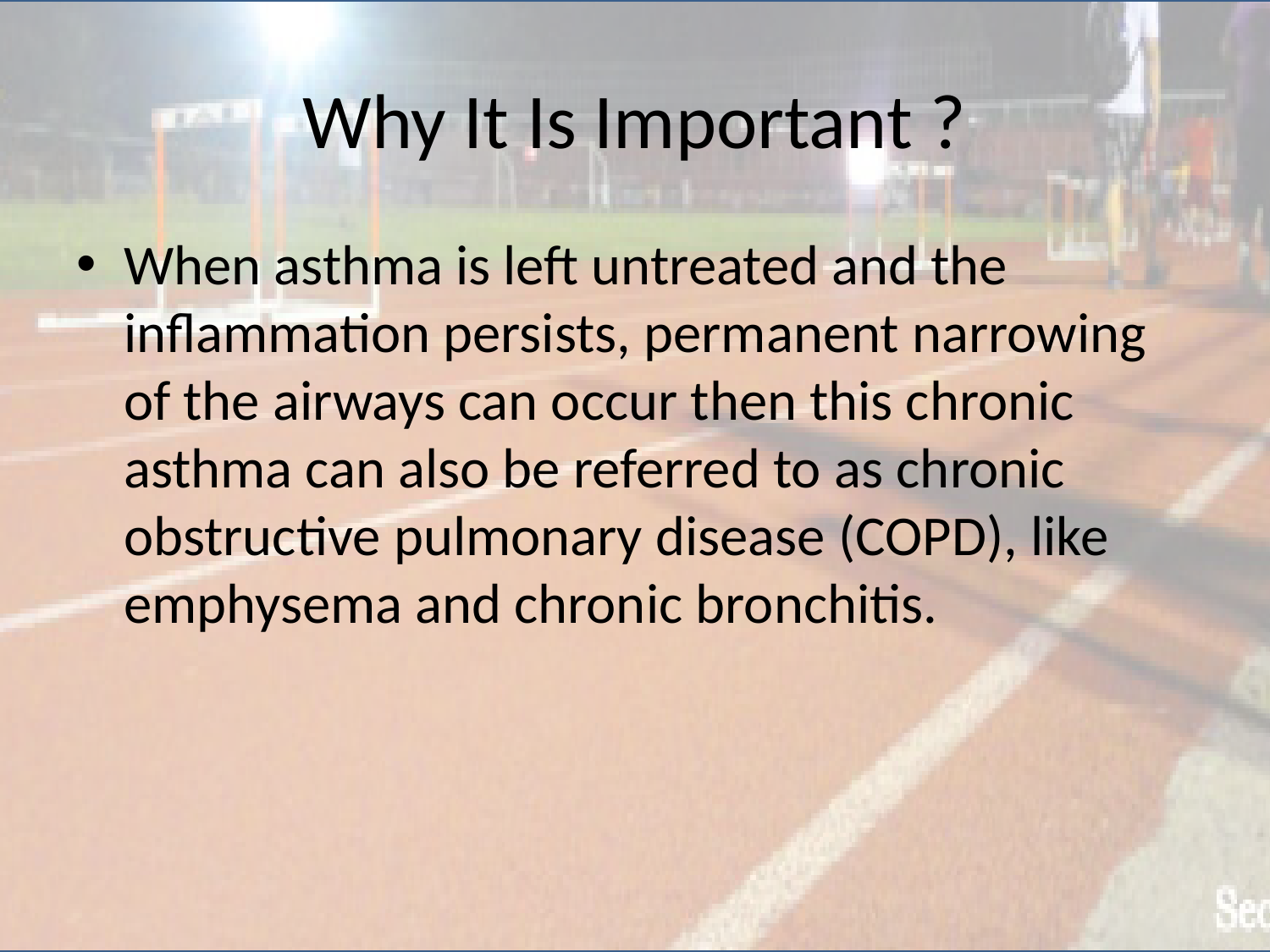

# Why It Is Important ?
When asthma is left untreated and the inflammation persists, permanent narrowing of the airways can occur then this chronic asthma can also be referred to as chronic obstructive pulmonary disease (COPD), like emphysema and chronic bronchitis.